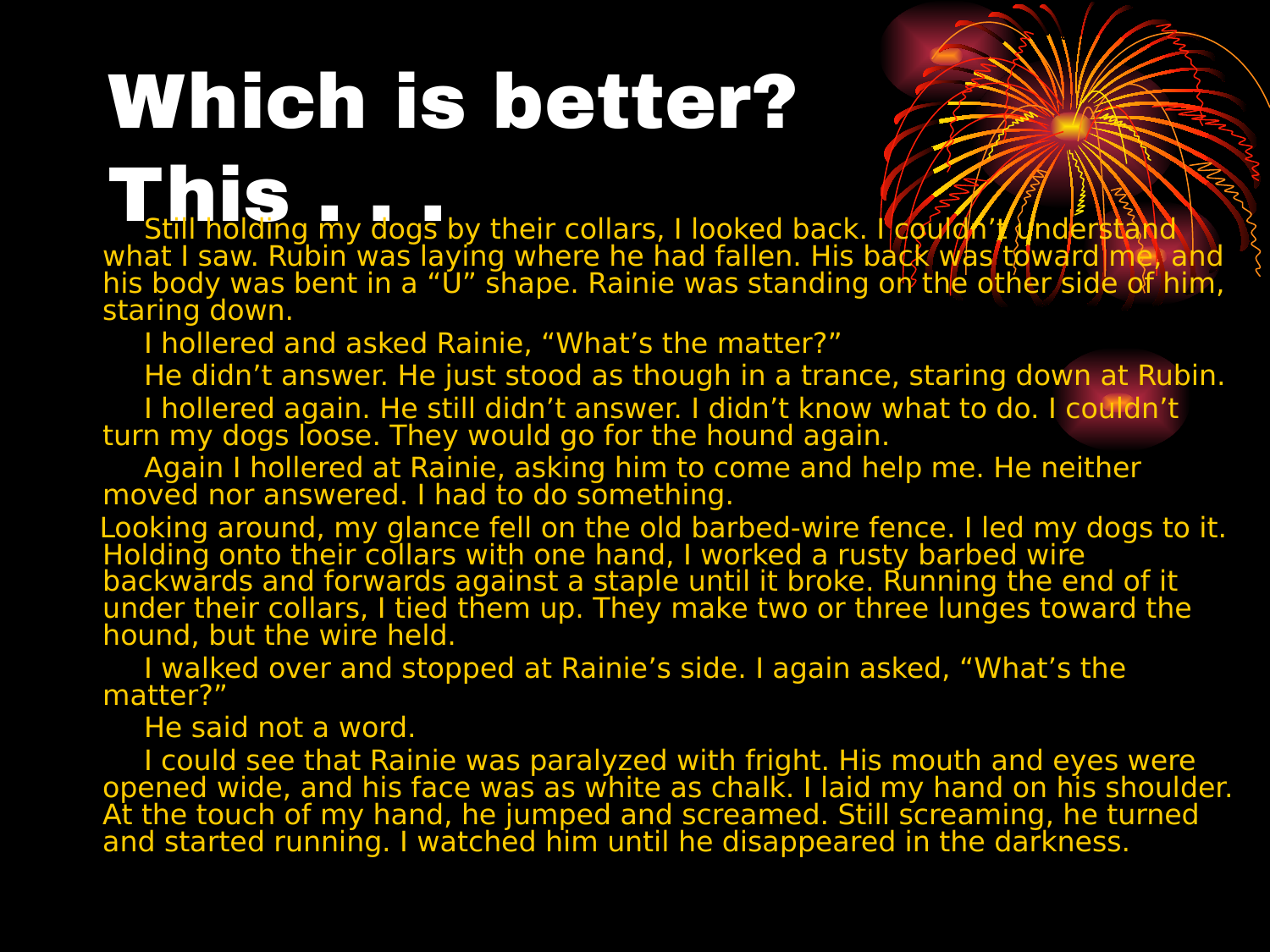

# Which is better? This . . .
          Still holding my dogs by their collars, I looked back. I couldn’t understand what I saw. Rubin was laying where he had fallen. His back was toward me, and his body was bent in a “U” shape. Rainie was standing on the other side of him, staring down.
          I hollered and asked Rainie, “What’s the matter?”
          He didn’t answer. He just stood as though in a trance, staring down at Rubin.
          I hollered again. He still didn’t answer. I didn’t know what to do. I couldn’t turn my dogs loose. They would go for the hound again.
          Again I hollered at Rainie, asking him to come and help me. He neither moved nor answered. I had to do something.
     Looking around, my glance fell on the old barbed-wire fence. I led my dogs to it. Holding onto their collars with one hand, I worked a rusty barbed wire backwards and forwards against a staple until it broke. Running the end of it under their collars, I tied them up. They make two or three lunges toward the hound, but the wire held.
          I walked over and stopped at Rainie’s side. I again asked, “What’s the matter?”
          He said not a word.
          I could see that Rainie was paralyzed with fright. His mouth and eyes were opened wide, and his face was as white as chalk. I laid my hand on his shoulder. At the touch of my hand, he jumped and screamed. Still screaming, he turned and started running. I watched him until he disappeared in the darkness.